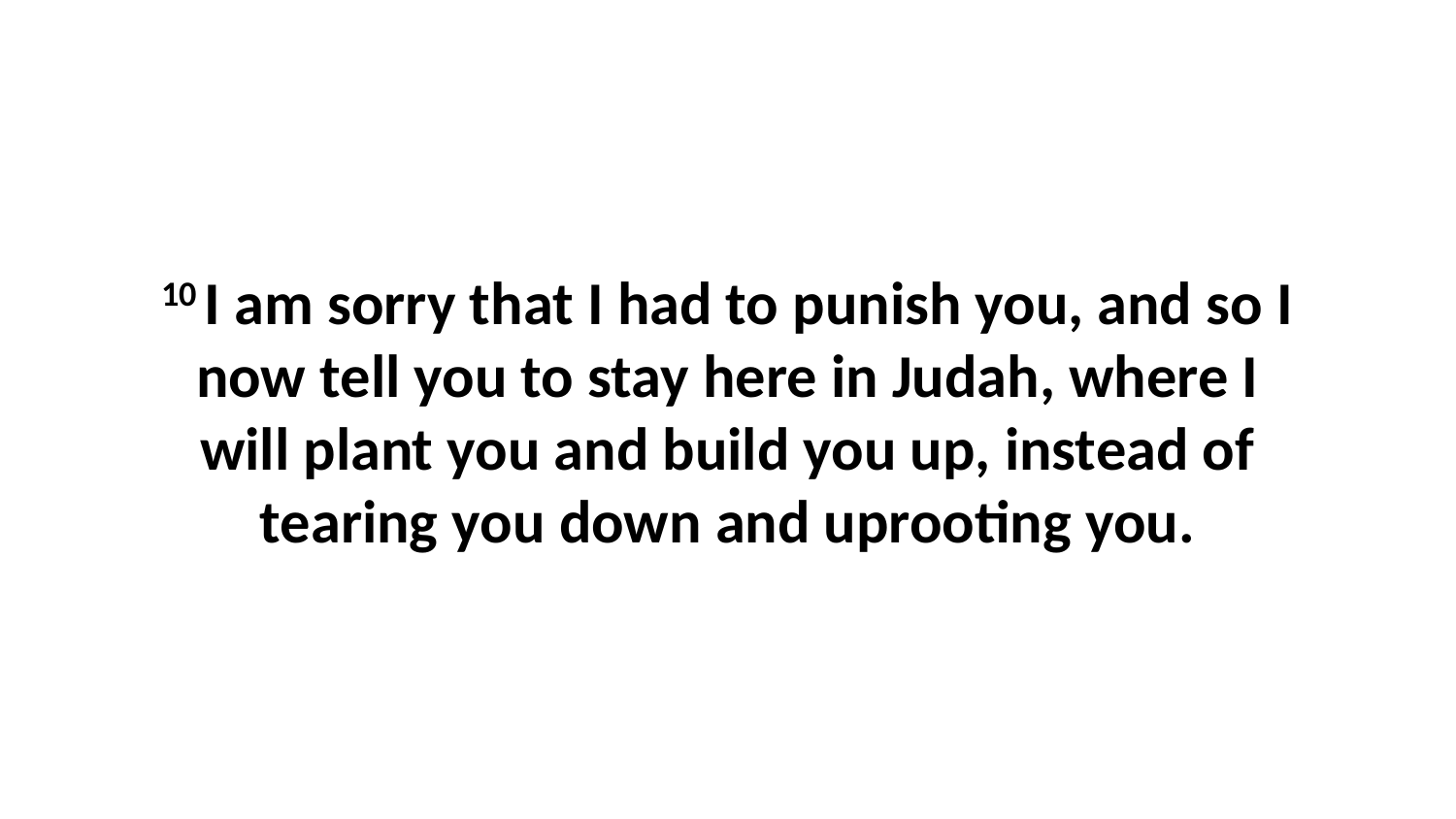

10 I am sorry that I had to punish you, and so I now tell you to stay here in Judah, where I will plant you and build you up, instead of tearing you down and uprooting you.